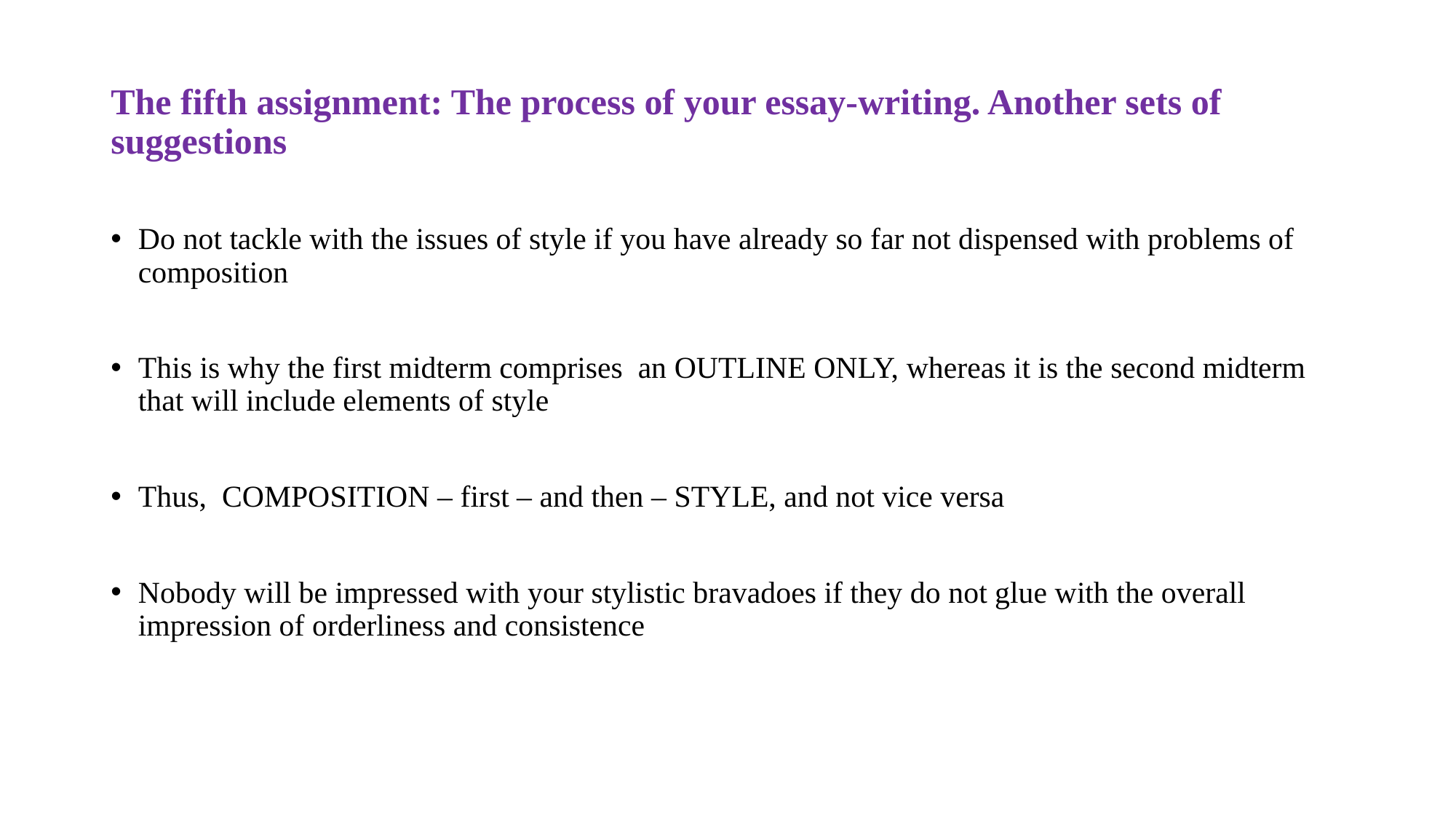

# The fifth assignment: The process of your essay-writing. Another sets of suggestions
Do not tackle with the issues of style if you have already so far not dispensed with problems of composition

This is why the first midterm comprises  an OUTLINE ONLY, whereas it is the second midterm that will include elements of style

Thus,  COMPOSITION – first – and then – STYLE, and not vice versa

Nobody will be impressed with your stylistic bravadoes if they do not glue with the overall impression of orderliness and consistence